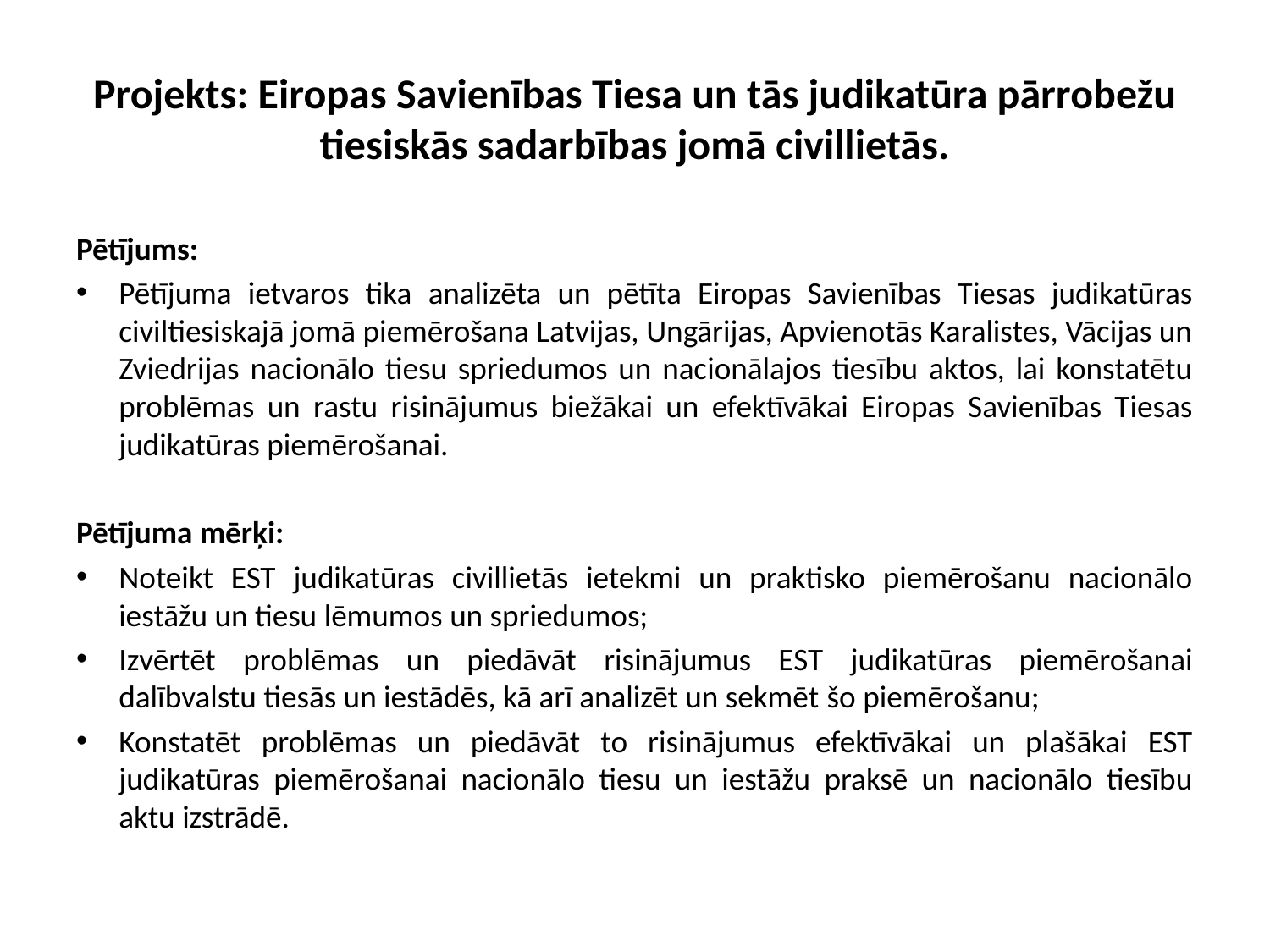

# Projekts: Eiropas Savienības Tiesa un tās judikatūra pārrobežu tiesiskās sadarbības jomā civillietās.
Pētījums:
Pētījuma ietvaros tika analizēta un pētīta Eiropas Savienības Tiesas judikatūras civiltiesiskajā jomā piemērošana Latvijas, Ungārijas, Apvienotās Karalistes, Vācijas un Zviedrijas nacionālo tiesu spriedumos un nacionālajos tiesību aktos, lai konstatētu problēmas un rastu risinājumus biežākai un efektīvākai Eiropas Savienības Tiesas judikatūras piemērošanai.

Pētījuma mērķi:
Noteikt EST judikatūras civillietās ietekmi un praktisko piemērošanu nacionālo iestāžu un tiesu lēmumos un spriedumos;
Izvērtēt problēmas un piedāvāt risinājumus EST judikatūras piemērošanai dalībvalstu tiesās un iestādēs, kā arī analizēt un sekmēt šo piemērošanu;
Konstatēt problēmas un piedāvāt to risinājumus efektīvākai un plašākai EST judikatūras piemērošanai nacionālo tiesu un iestāžu praksē un nacionālo tiesību aktu izstrādē.